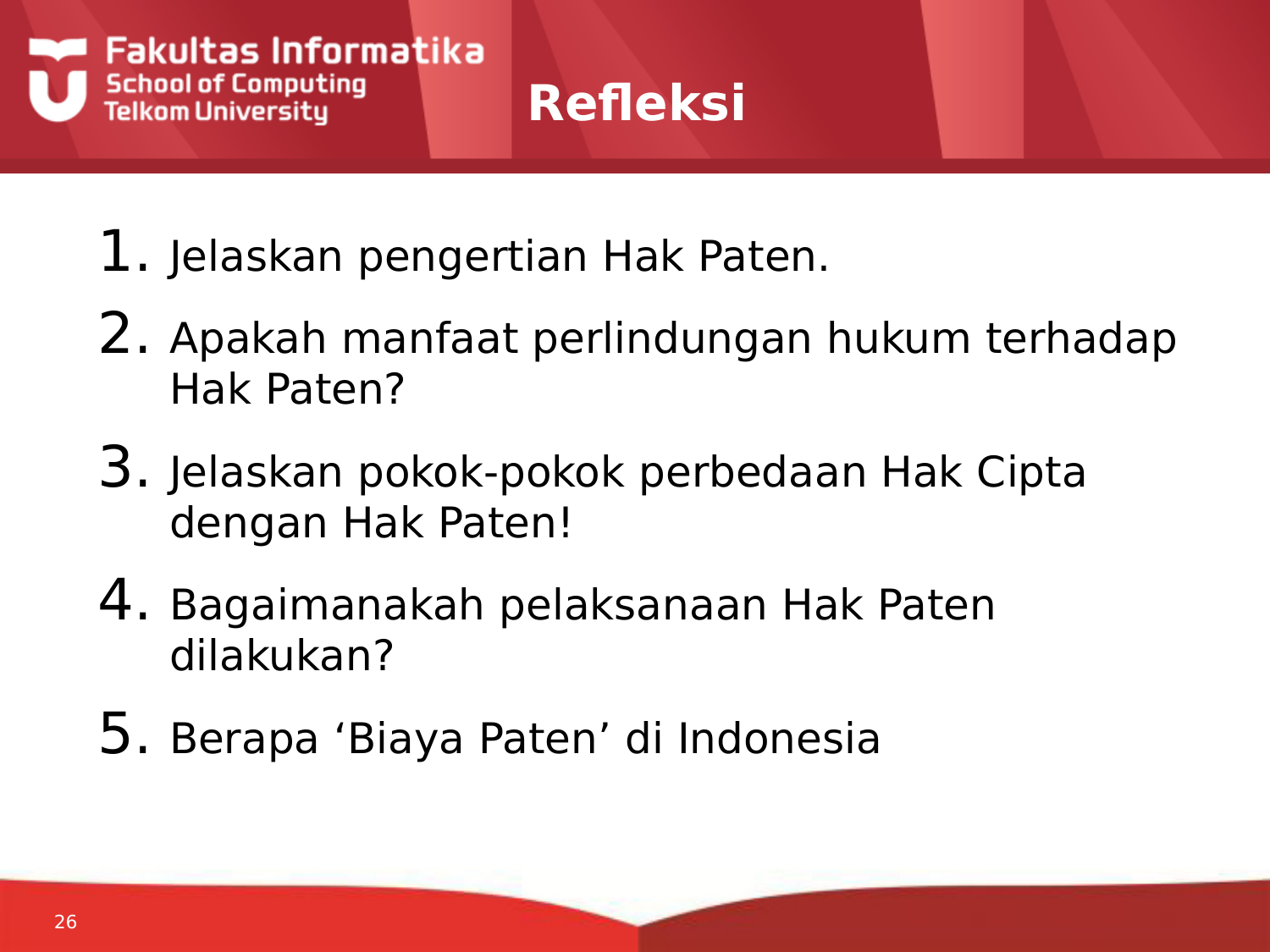

# Refleksi
Jelaskan pengertian Hak Paten.
Apakah manfaat perlindungan hukum terhadap Hak Paten?
Jelaskan pokok-pokok perbedaan Hak Cipta dengan Hak Paten!
Bagaimanakah pelaksanaan Hak Paten dilakukan?
Berapa ‘Biaya Paten’ di Indonesia

26